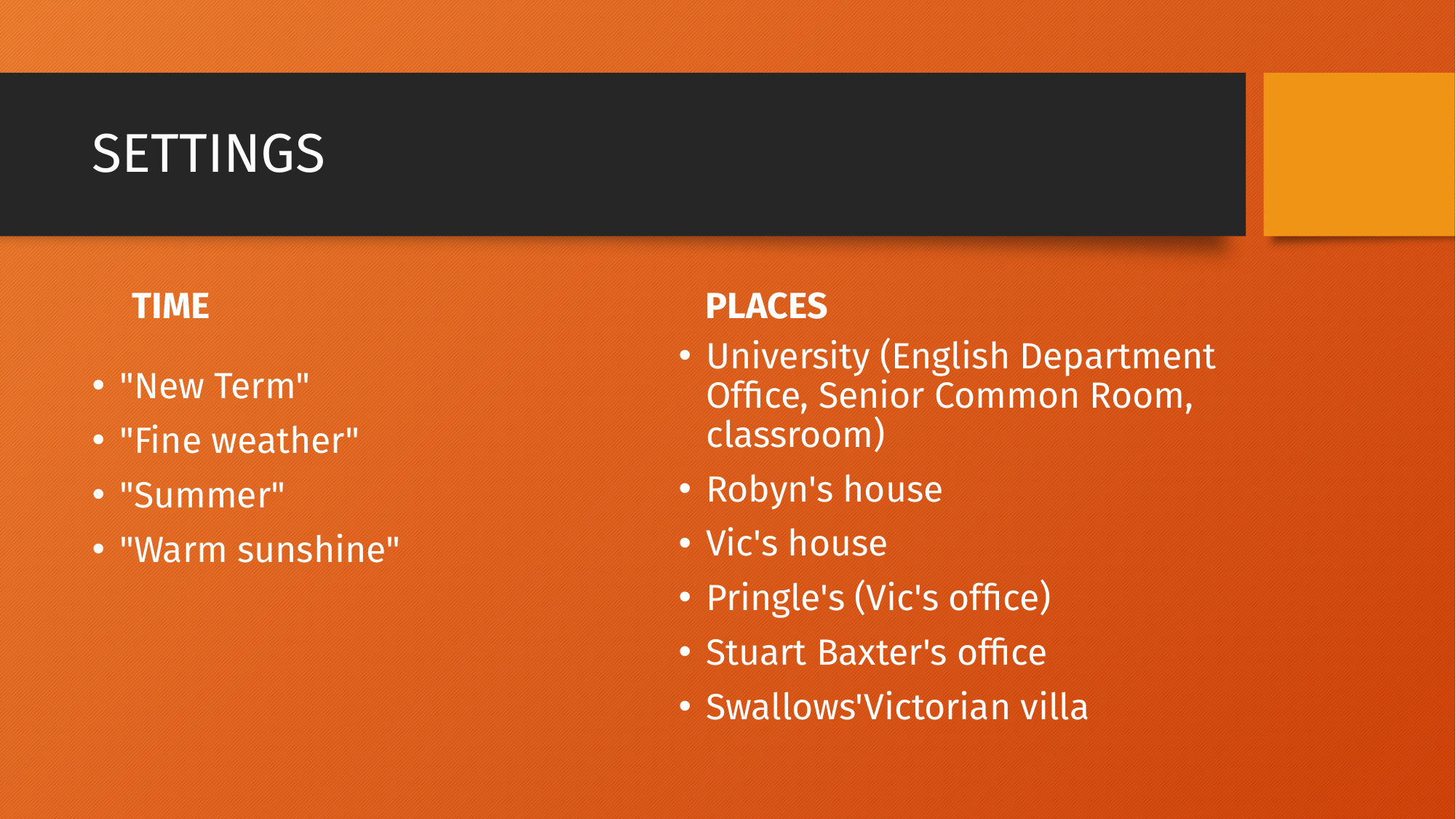

# SETTINGS
TIME
PLACES
University (English Department Office, Senior Common Room, classroom)
Robyn's house
Vic's house
Pringle's (Vic's office)
Stuart Baxter's office
Swallows'Victorian villa
"New Term"
"Fine weather"
"Summer"
"Warm sunshine"